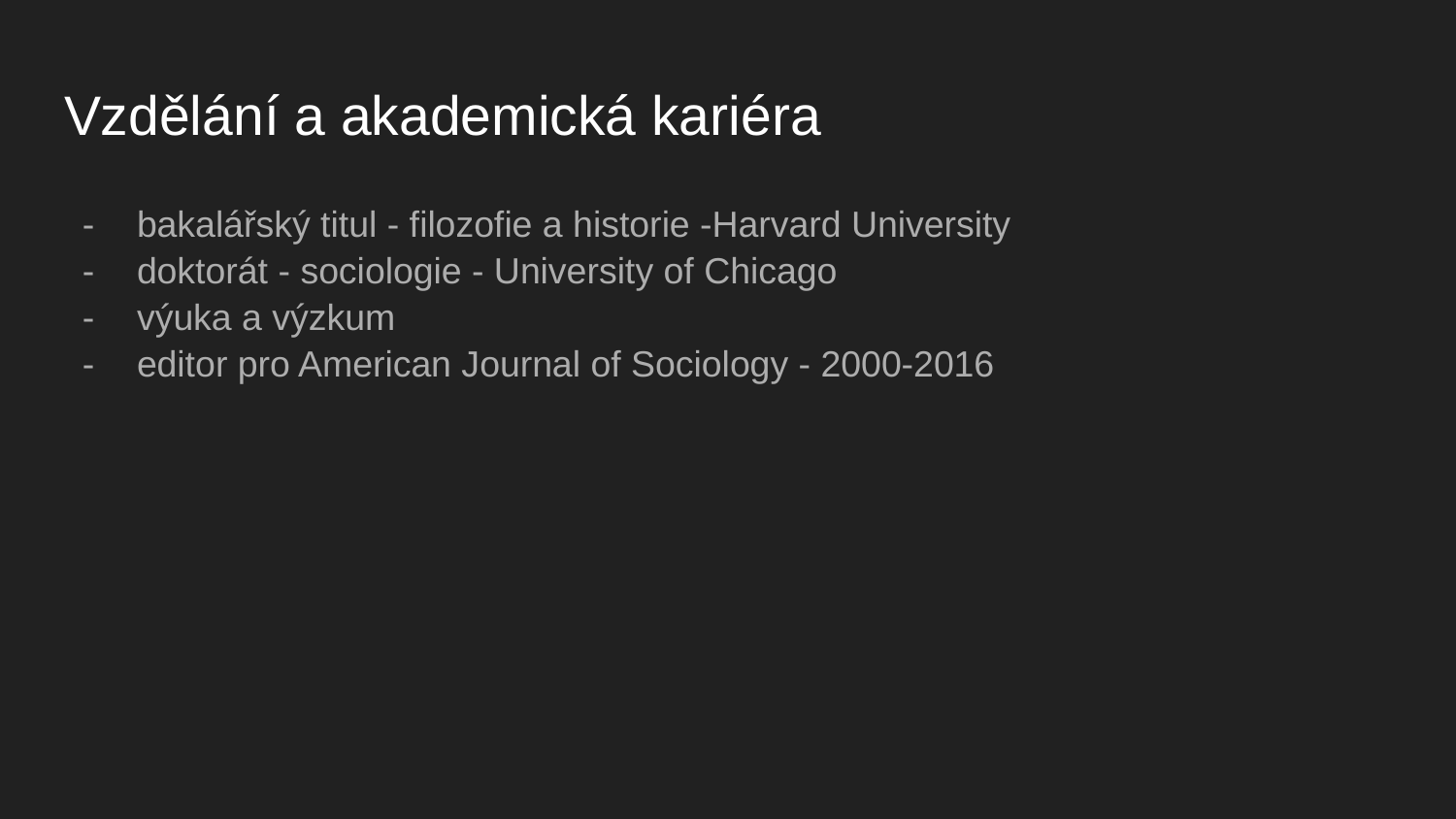

# Vzdělání a akademická kariéra
bakalářský titul - filozofie a historie -Harvard University
doktorát - sociologie - University of Chicago
výuka a výzkum
editor pro American Journal of Sociology - 2000-2016